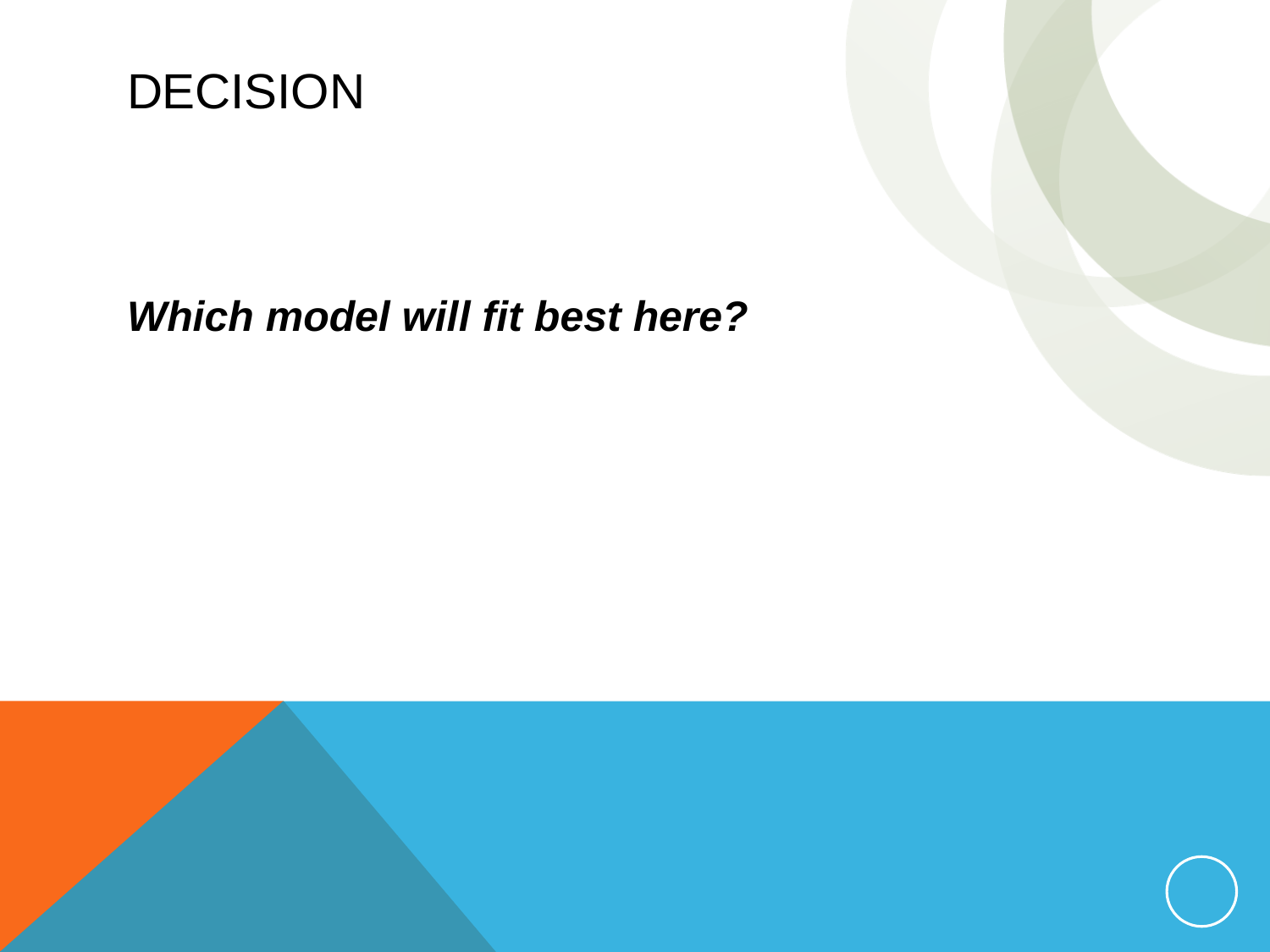

# Decision

Which model will fit best here?
5